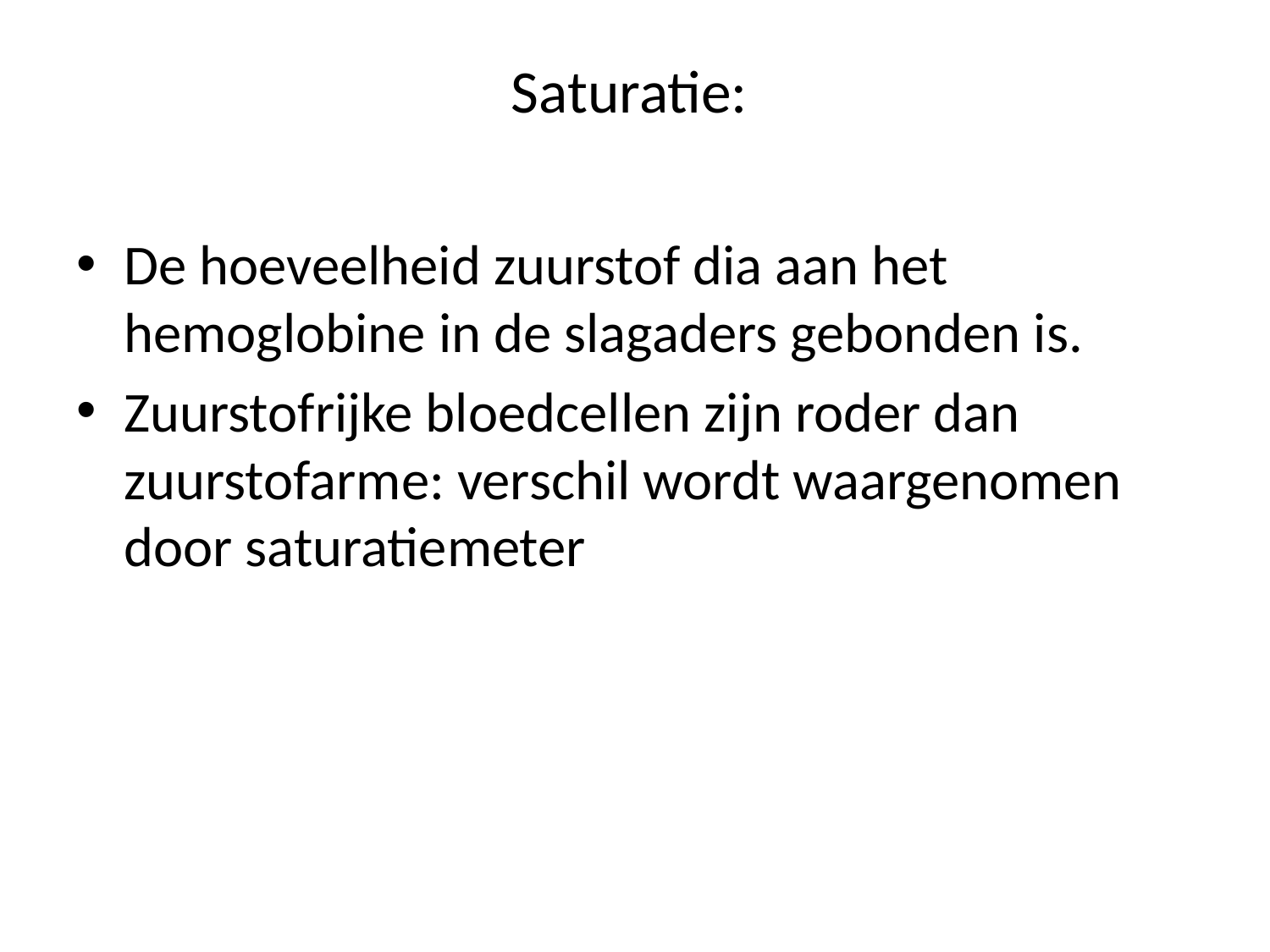

# Saturatie:
De hoeveelheid zuurstof dia aan het hemoglobine in de slagaders gebonden is.
Zuurstofrijke bloedcellen zijn roder dan zuurstofarme: verschil wordt waargenomen door saturatiemeter